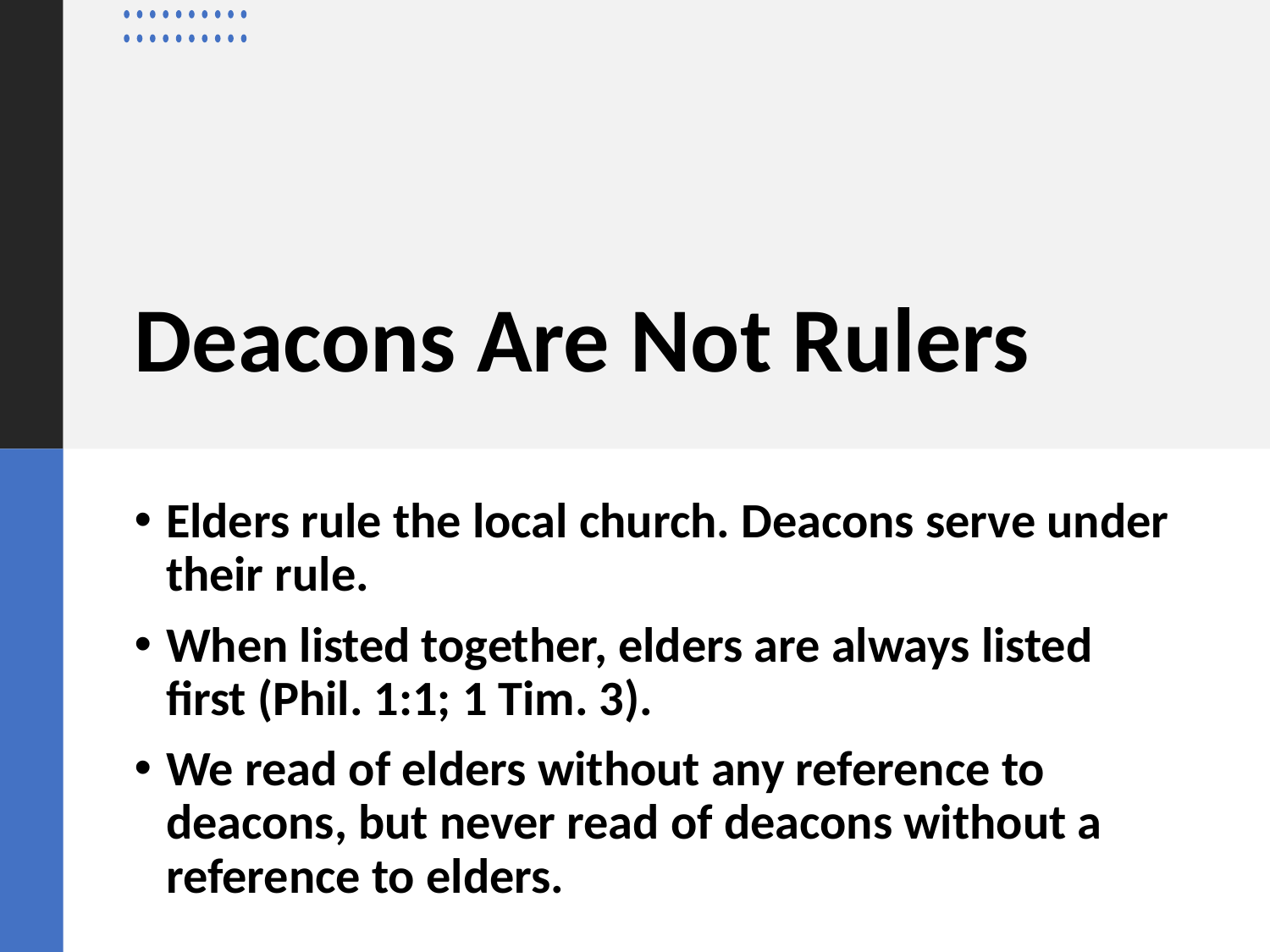

# Deacons Are Not Rulers

Elders rule the local church. Deacons serve under their rule.
When listed together, elders are always listed first (Phil. 1:1; 1 Tim. 3).
We read of elders without any reference to deacons, but never read of deacons without a reference to elders.